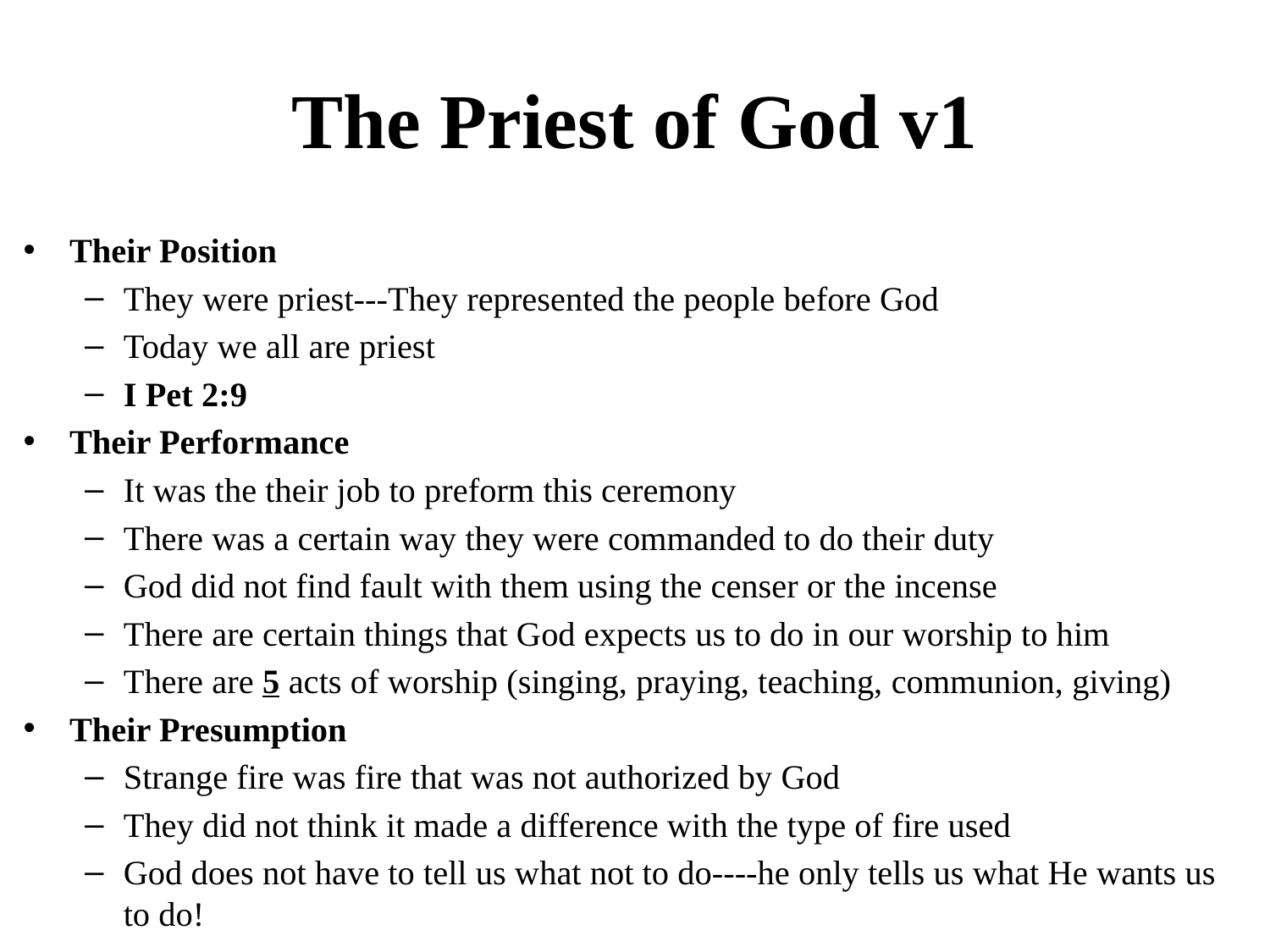

# The Priest of God v1
Their Position
They were priest---They represented the people before God
Today we all are priest
I Pet 2:9
Their Performance
It was the their job to preform this ceremony
There was a certain way they were commanded to do their duty
God did not find fault with them using the censer or the incense
There are certain things that God expects us to do in our worship to him
There are 5 acts of worship (singing, praying, teaching, communion, giving)
Their Presumption
Strange fire was fire that was not authorized by God
They did not think it made a difference with the type of fire used
God does not have to tell us what not to do----he only tells us what He wants us to do!